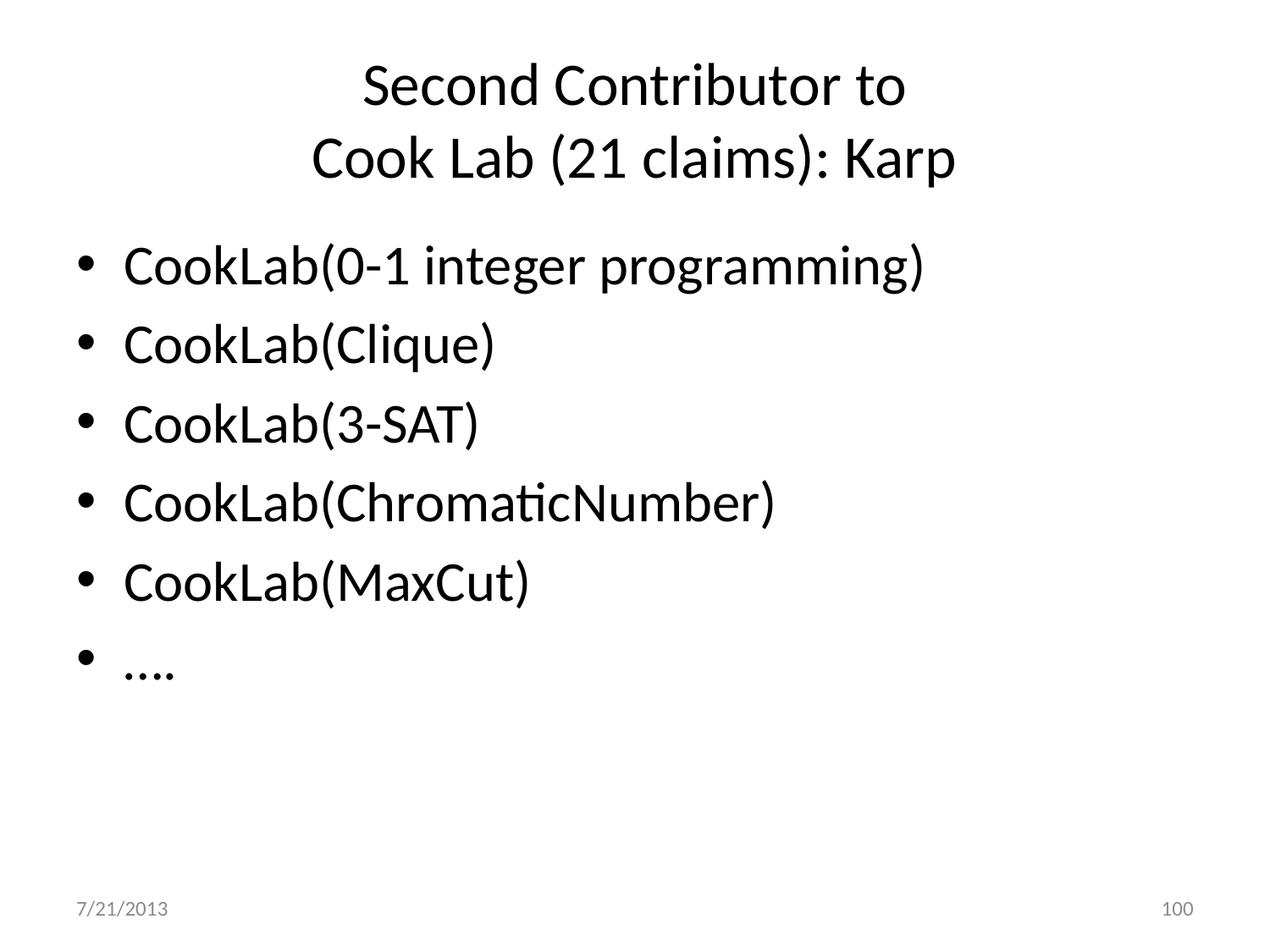

# Second Contributor to Cook Lab (21 claims): Karp
CookLab(0-1 integer programming)
CookLab(Clique)
CookLab(3-SAT)
CookLab(ChromaticNumber)
CookLab(MaxCut)
….
7/21/2013
100